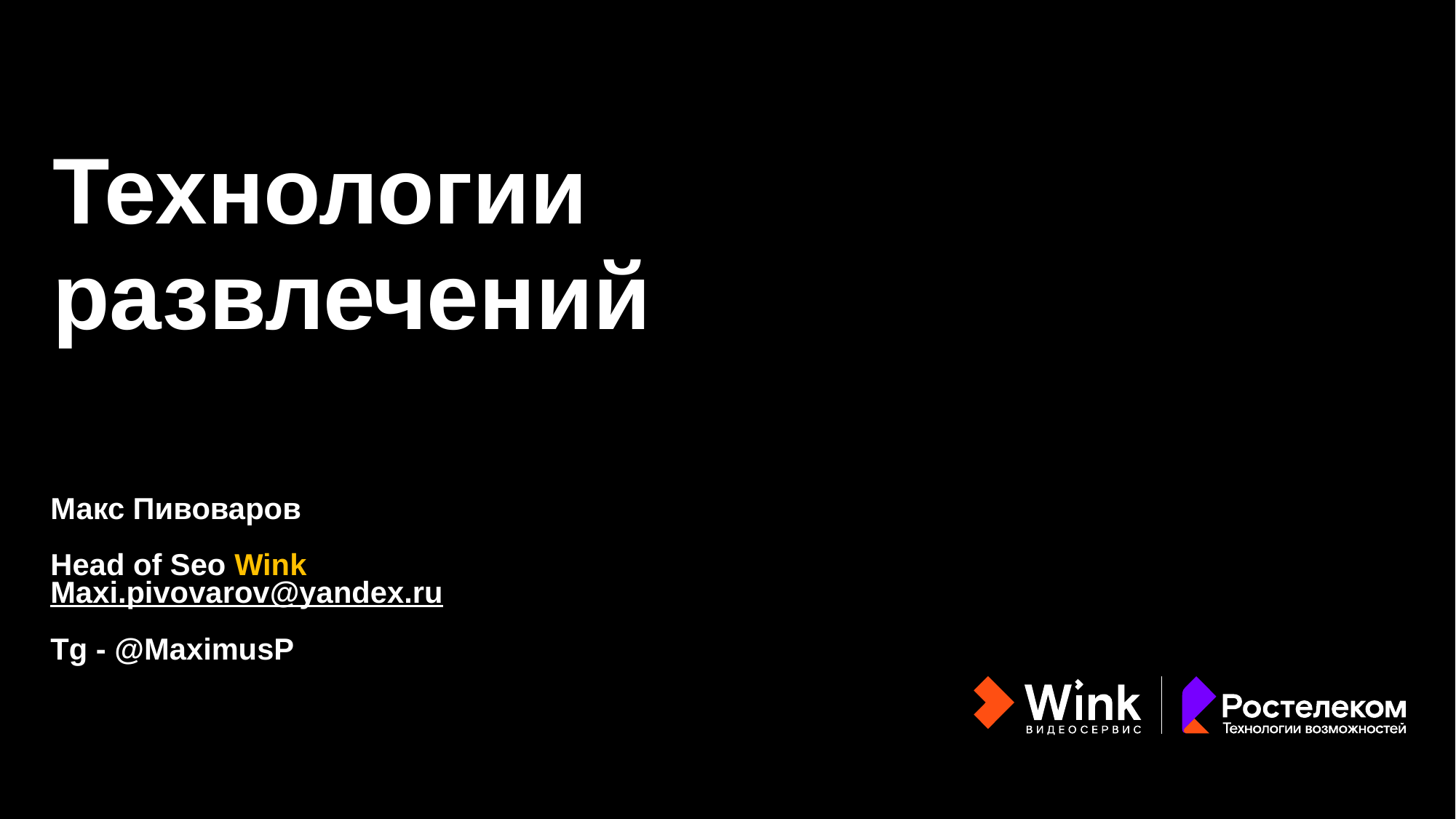

Макс Пивоваров
Head of Seo Wink
Maxi.pivovarov@yandex.ru
Tg - @MaximusP